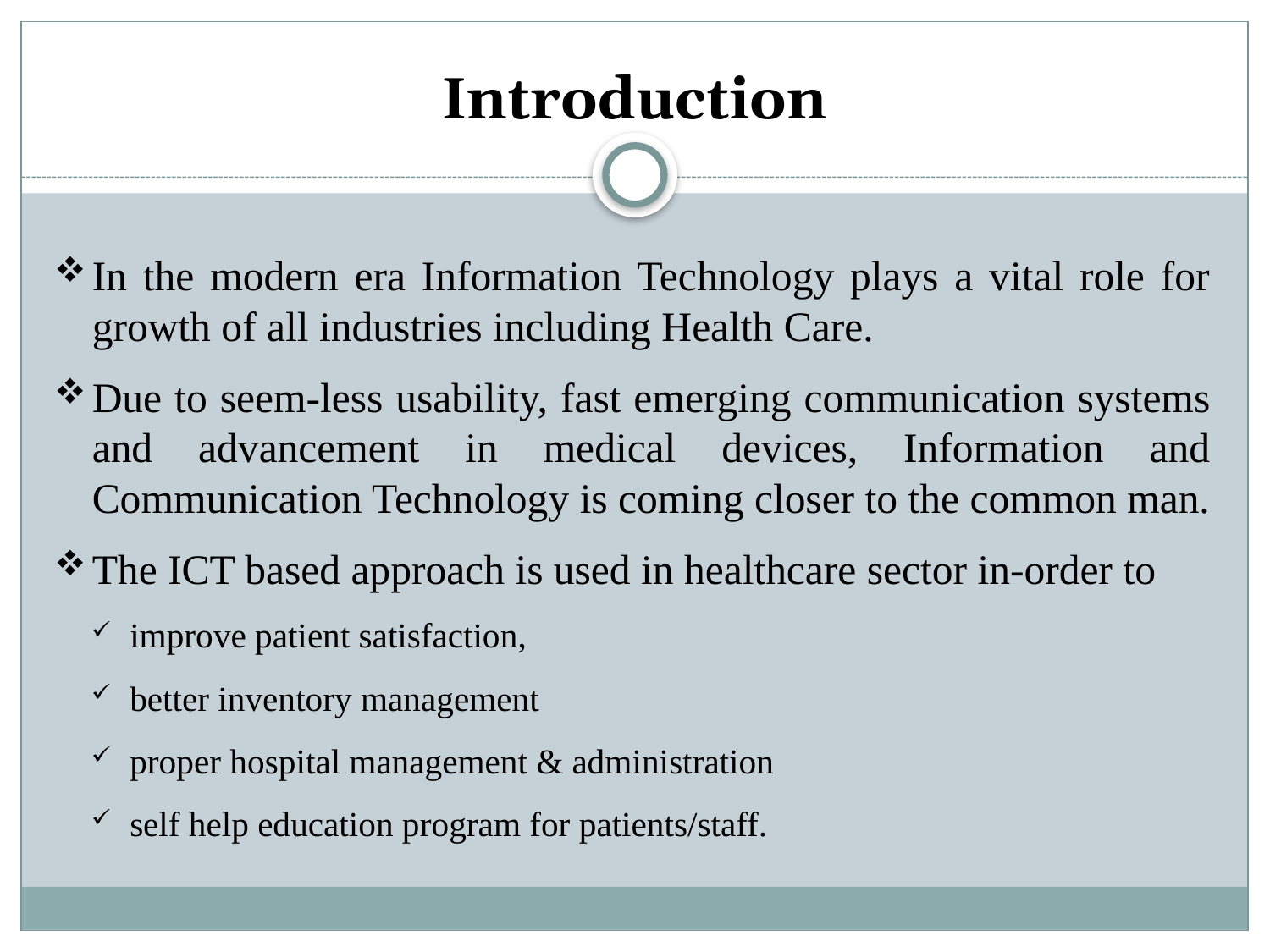

# Introduction
In the modern era Information Technology plays a vital role for growth of all industries including Health Care.
Due to seem-less usability, fast emerging communication systems and advancement in medical devices, Information and Communication Technology is coming closer to the common man.
The ICT based approach is used in healthcare sector in-order to
improve patient satisfaction,
better inventory management
proper hospital management & administration
self help education program for patients/staff.